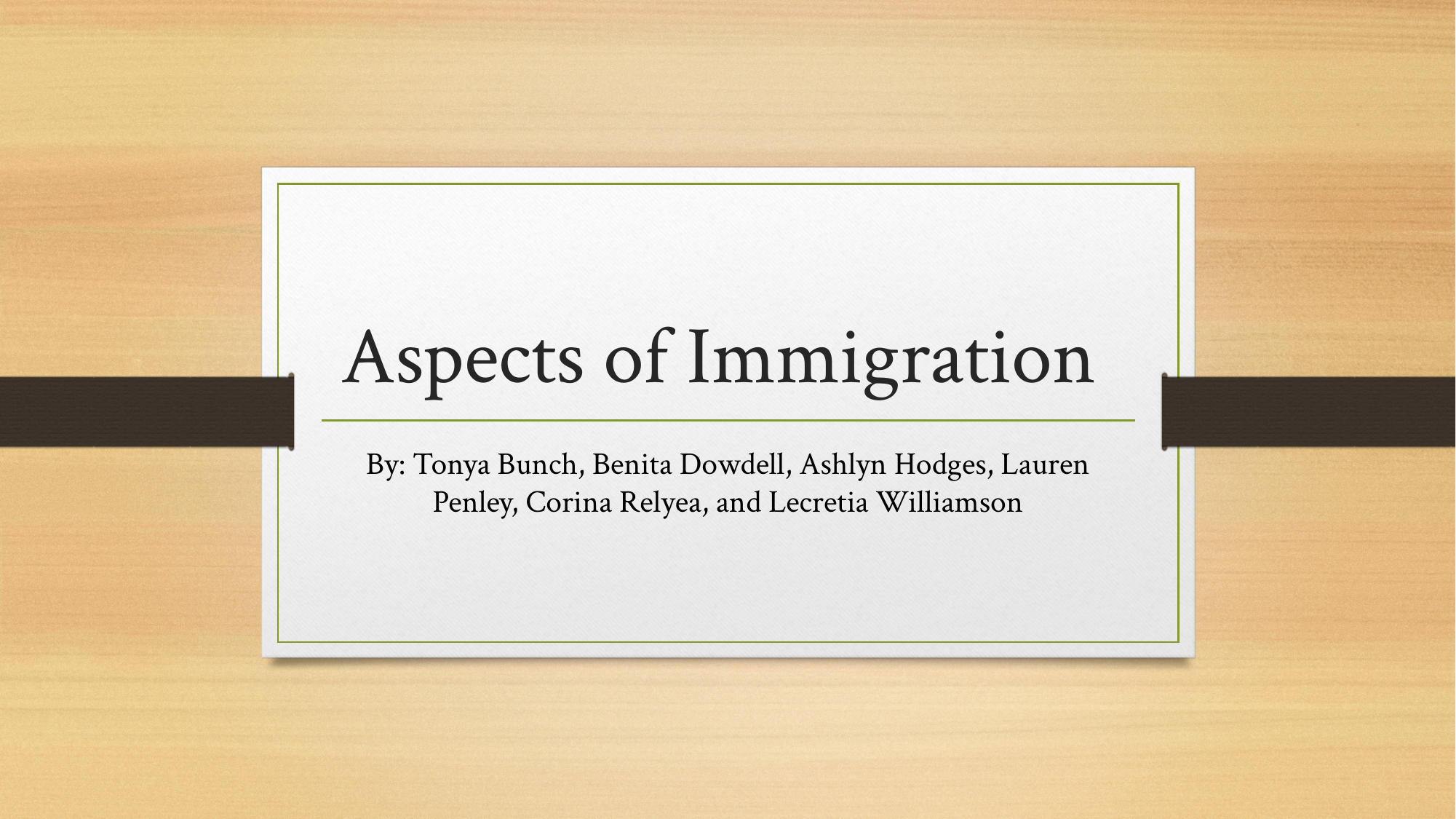

# Aspects of Immigration
By: Tonya Bunch, Benita Dowdell, Ashlyn Hodges, Lauren Penley, Corina Relyea, and Lecretia Williamson